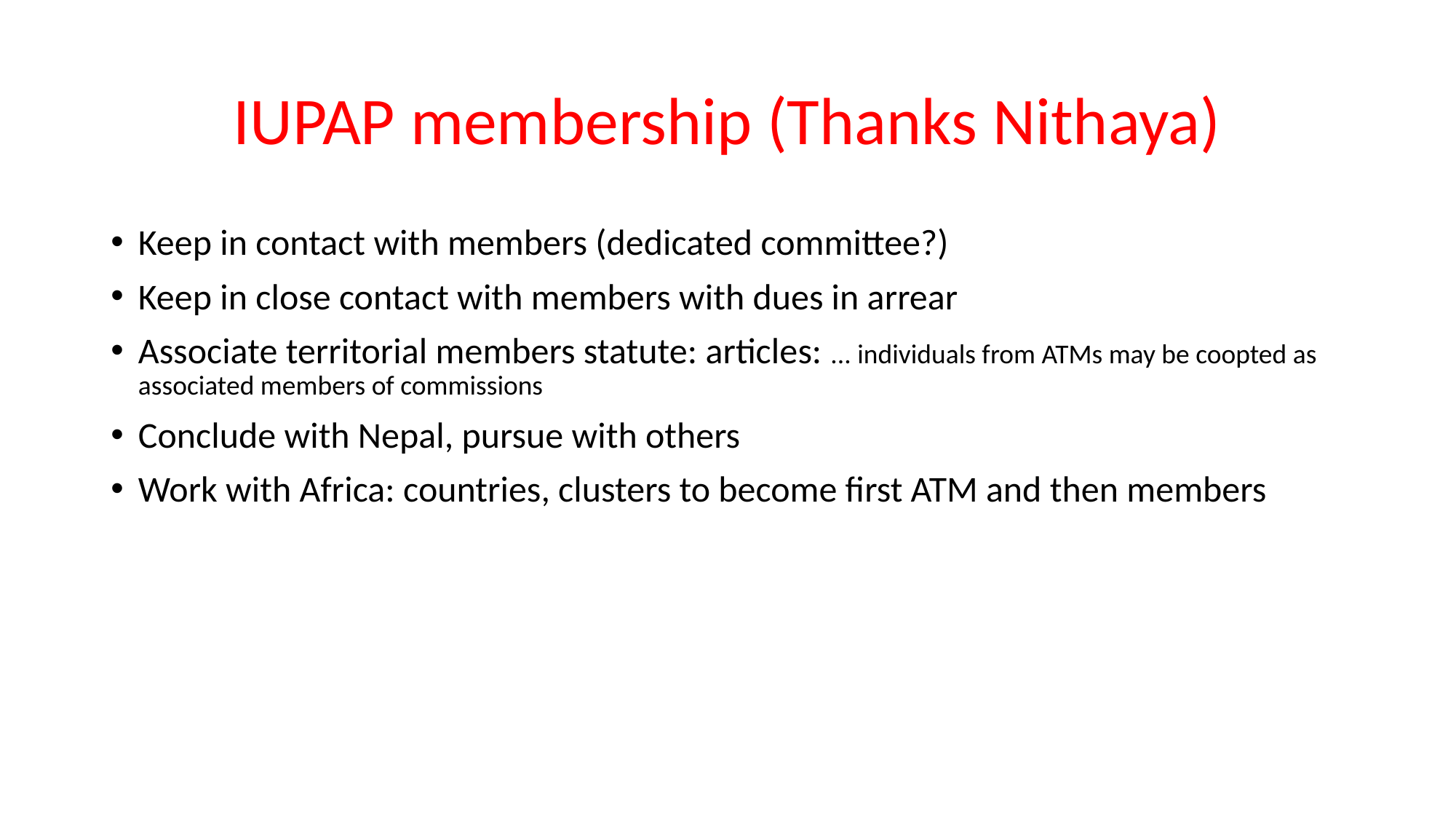

# IUPAP membership (Thanks Nithaya)
Keep in contact with members (dedicated committee?)
Keep in close contact with members with dues in arrear
Associate territorial members statute: articles: ... individuals from ATMs may be coopted as associated members of commissions
Conclude with Nepal, pursue with others
Work with Africa: countries, clusters to become first ATM and then members